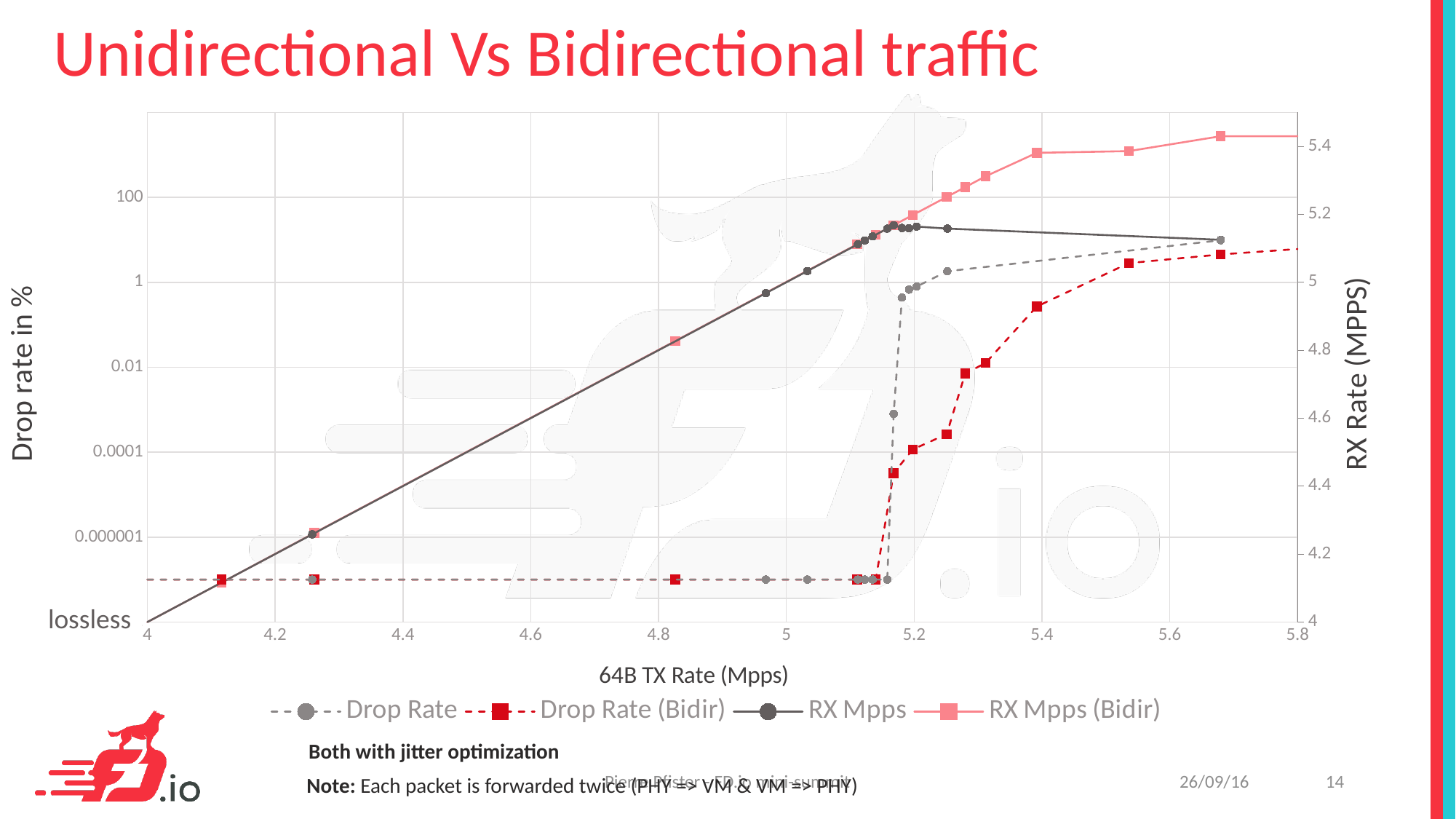

# Unidirectional Vs Bidirectional traffic

### Chart

| Category | Drop Rate | Drop Rate (Bidir) | RX Mpps | RX Mpps (Bidir) |
|---|---|---|---|---|
lossless
Both with jitter optimization
Pierre Pfister - FD.io mini-summit
26/09/16
14
Note: Each packet is forwarded twice (PHY => VM & VM => PHY)